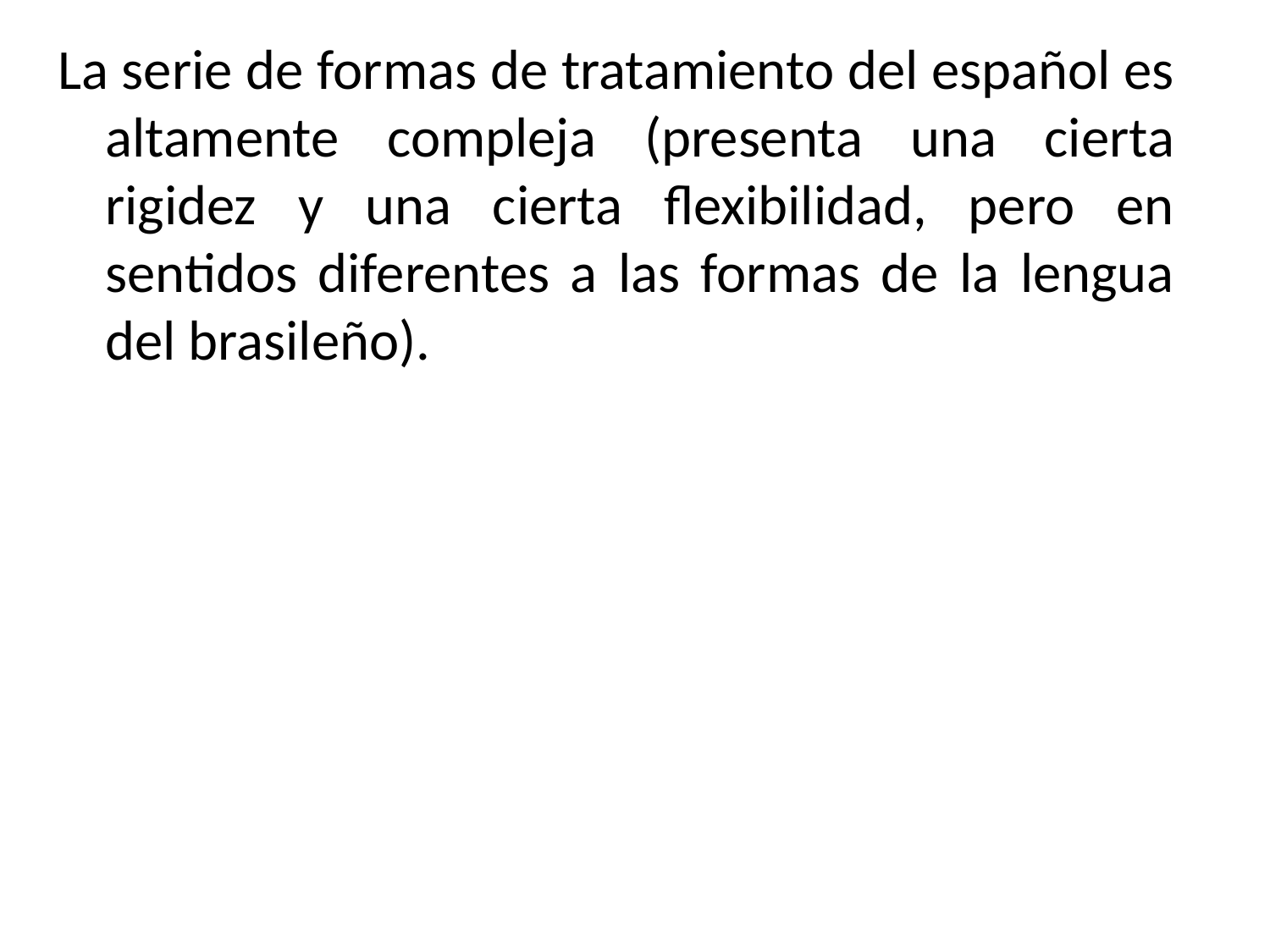

La serie de formas de tratamiento del español es altamente compleja (presenta una cierta rigidez y una cierta flexibilidad, pero en sentidos diferentes a las formas de la lengua del brasileño).